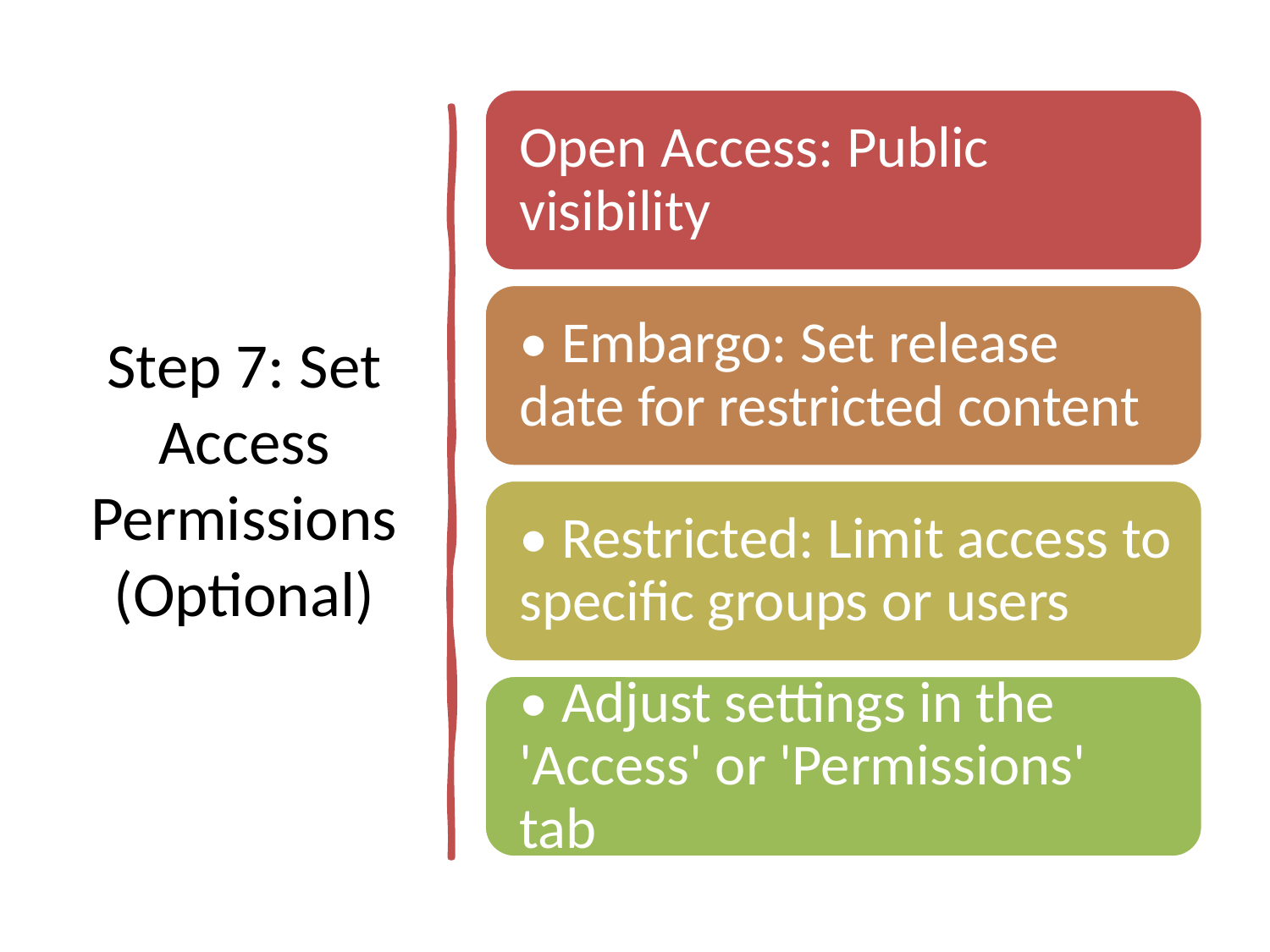

Open Access: Public visibility
• Embargo: Set release date for restricted content
• Restricted: Limit access to specific groups or users
• Adjust settings in the 'Access' or 'Permissions' tab
# Step 7: Set Access Permissions (Optional)